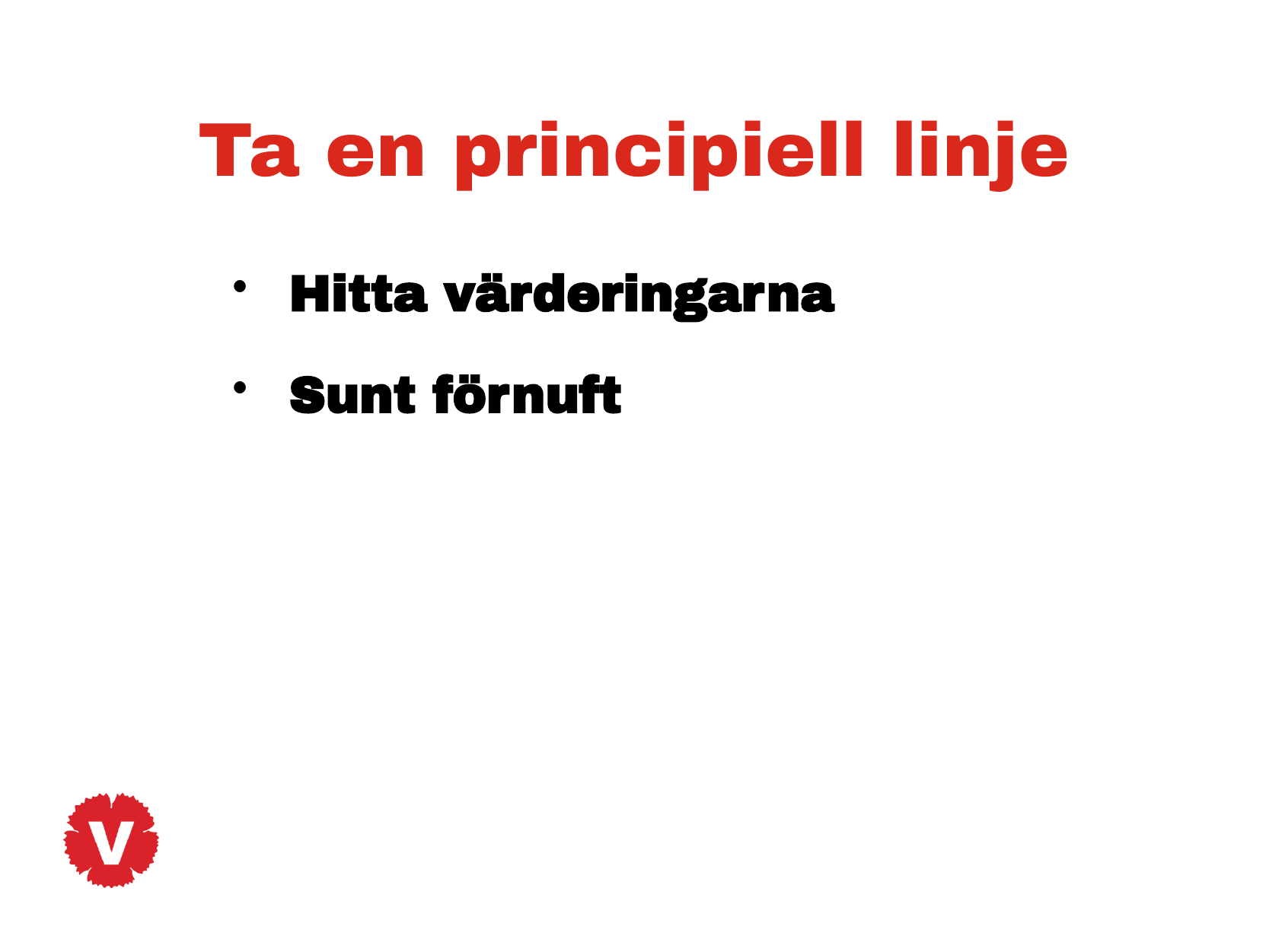

Ta en principiell linje
Hitta värderingarna
Sunt förnuft